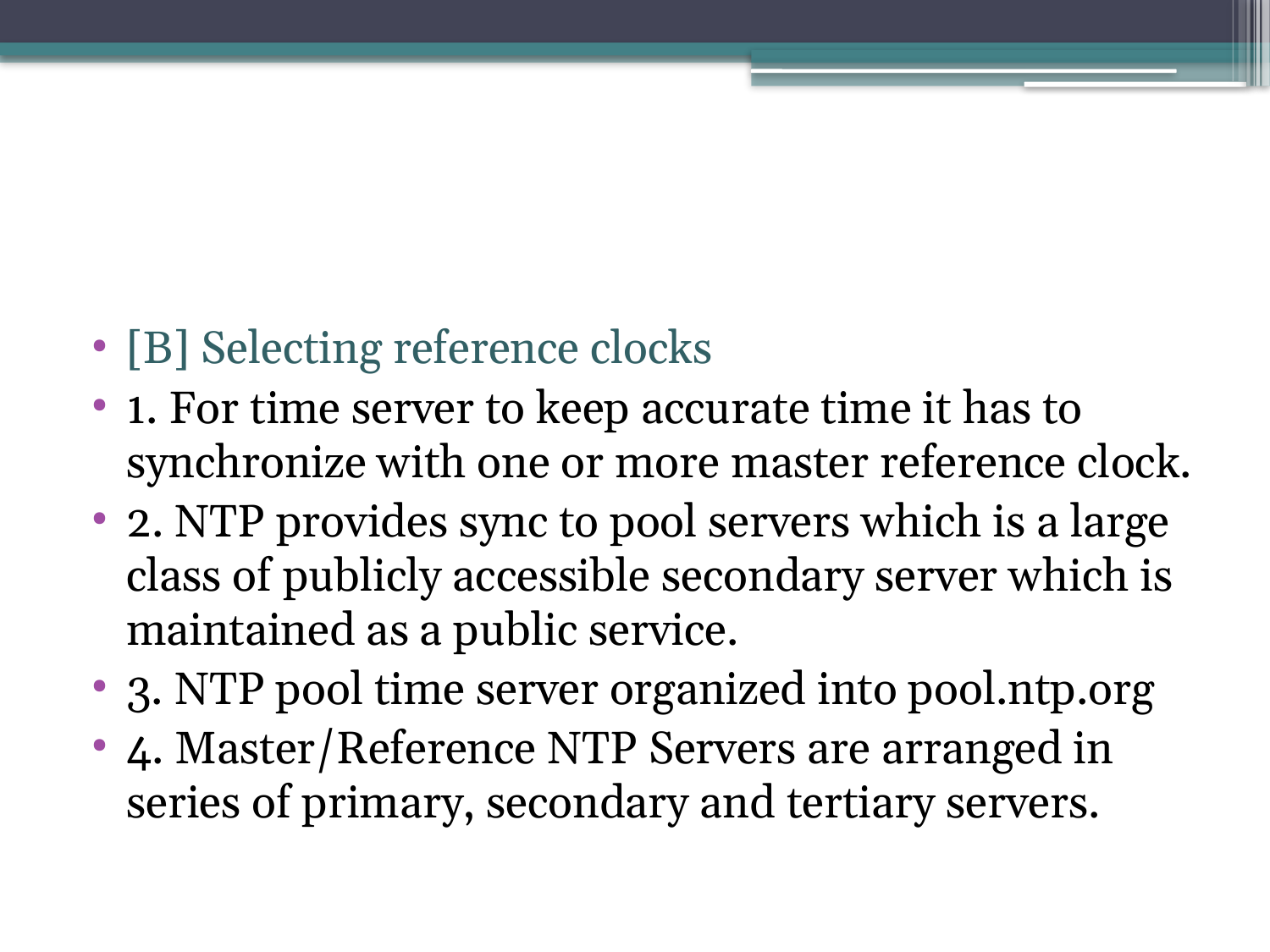

#
[B] Selecting reference clocks
1. For time server to keep accurate time it has to synchronize with one or more master reference clock.
2. NTP provides sync to pool servers which is a large class of publicly accessible secondary server which is maintained as a public service.
3. NTP pool time server organized into pool.ntp.org
4. Master/Reference NTP Servers are arranged in series of primary, secondary and tertiary servers.